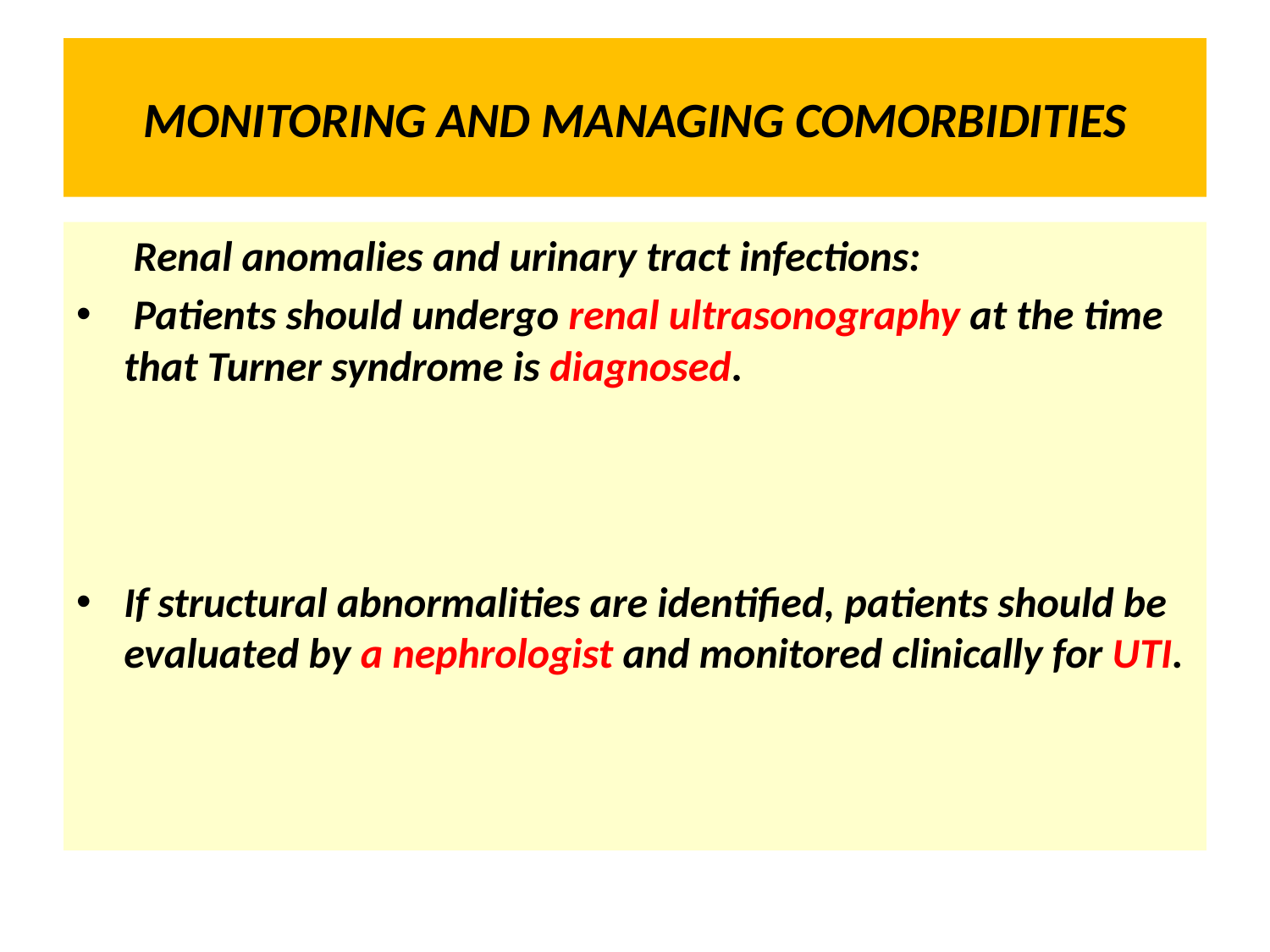

# MONITORING AND MANAGING COMORBIDITIES
      Renal anomalies and urinary tract infections:
 Patients should undergo renal ultrasonography at the time that Turner syndrome is diagnosed.

If structural abnormalities are identified, patients should be evaluated by a nephrologist and monitored clinically for UTI.